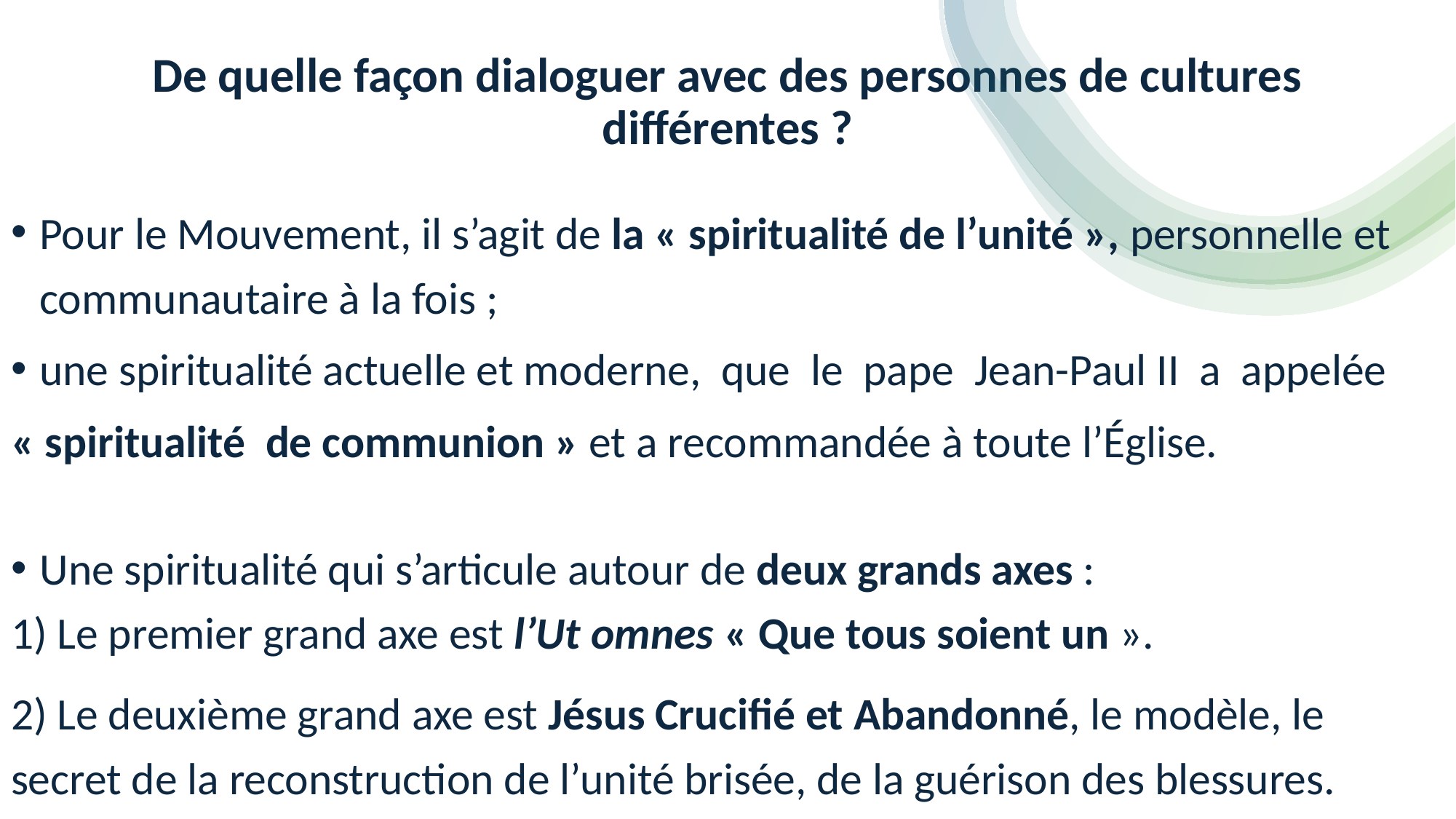

# De quelle façon dialoguer avec des personnes de cultures différentes ?

Pour le Mouvement, il s’agit de la « spiritualité de l’unité », personnelle et communautaire à la fois ;
une spiritualité actuelle et moderne,  que  le  pape  Jean-Paul II  a  appelée
« spiritualité  de communion » et a recommandée à toute l’Église.

Une spiritualité qui s’articule autour de deux grands axes :
1) Le premier grand axe est l’Ut omnes « Que tous soient un ».
2) Le deuxième grand axe est Jésus Crucifié et Abandonné, le modèle, le secret de la reconstruction de l’unité brisée, de la guérison des blessures.